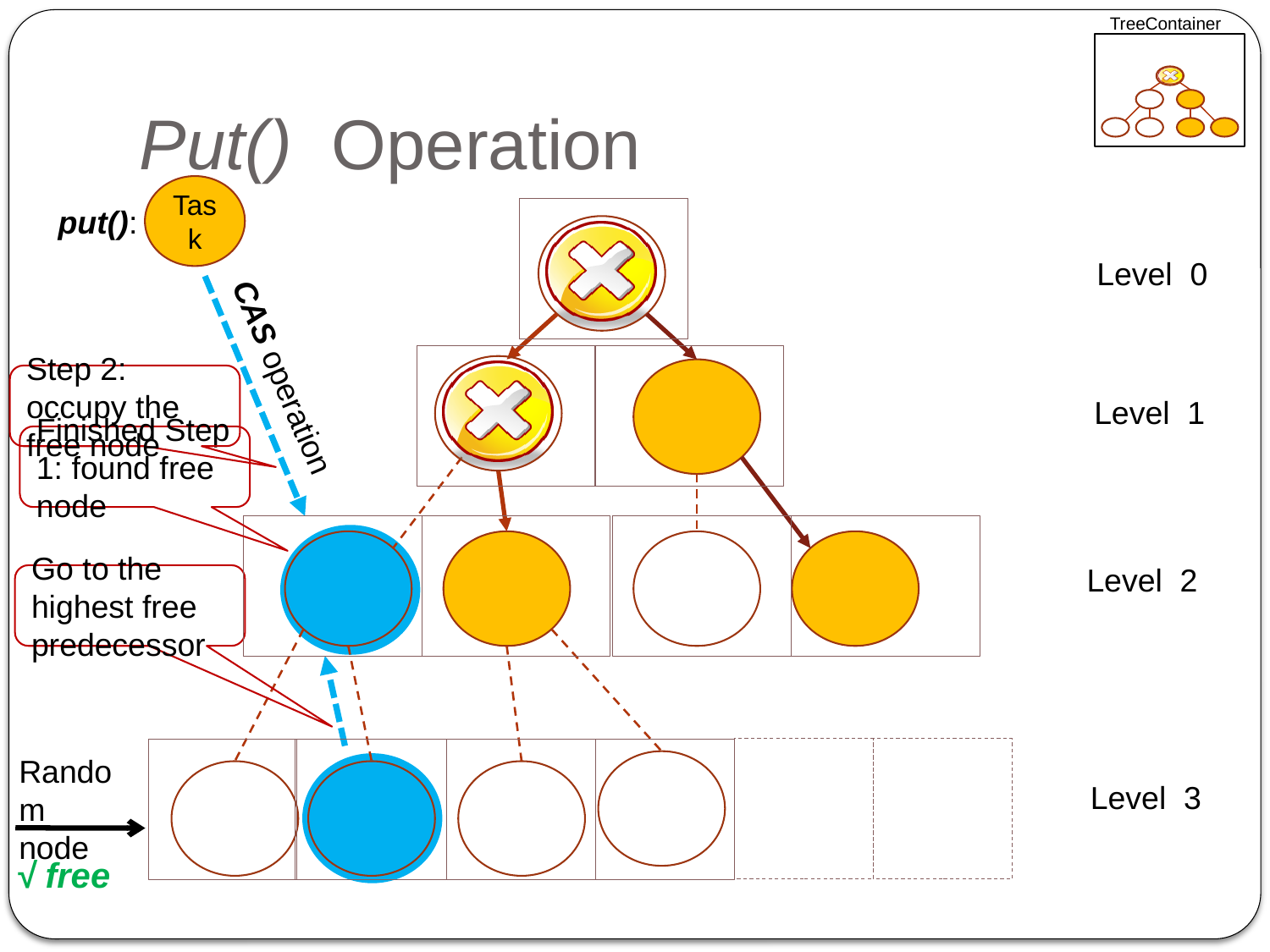

TreeContainer

# Put()  Operation
Task
put():

Level  0

CAS operation

Step 2: occupy the free node
Level  1
Finished Step 1: found free node

Level  2
Go to the highest free predecessor

Random
node

Level  3
√ free